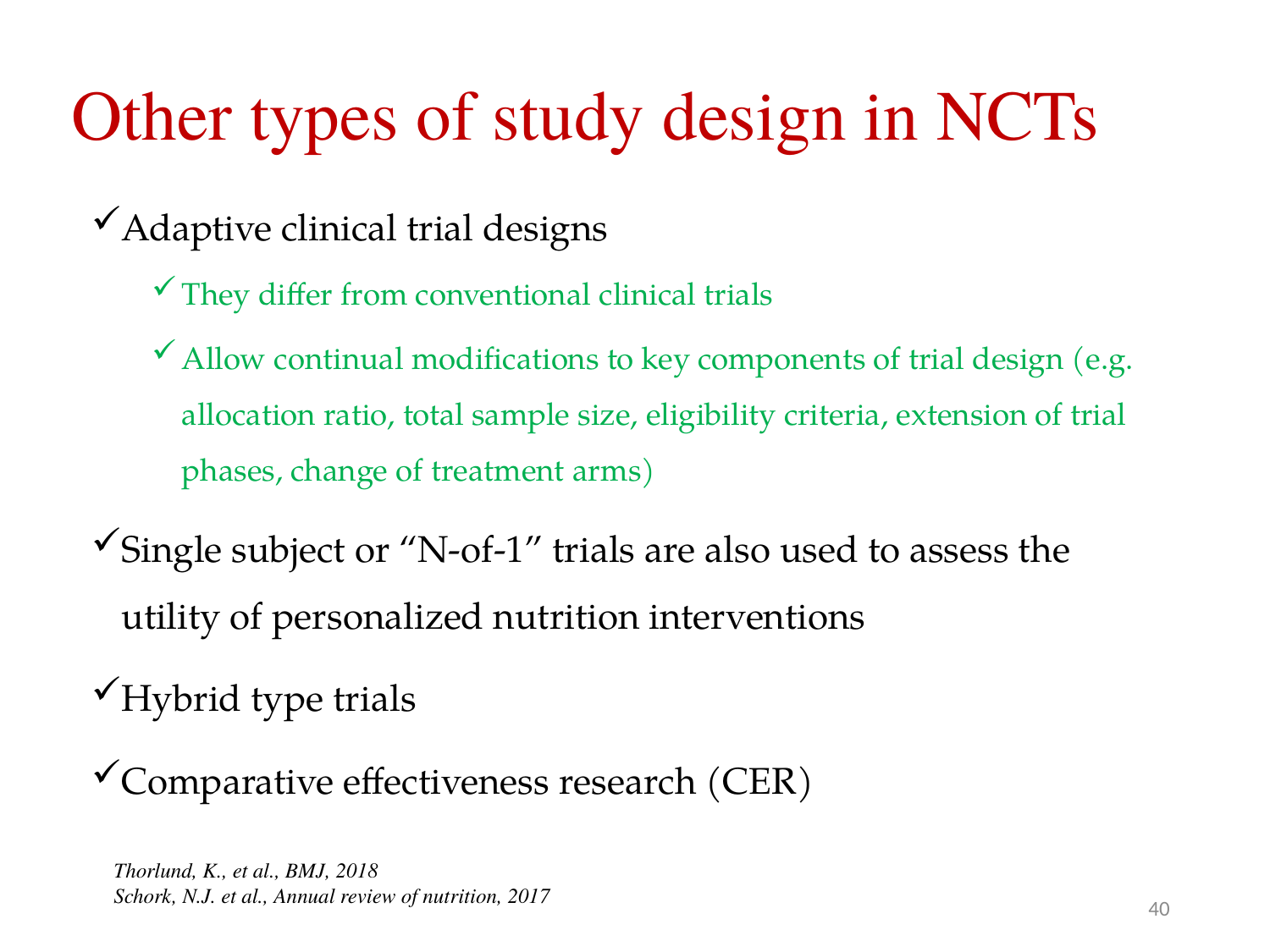

Other types of study design in NCTs

Adaptive clinical trial designs
They differ from conventional clinical trials
Allow continual modifications to key components of trial design (e.g. allocation ratio, total sample size, eligibility criteria, extension of trial phases, change of treatment arms)
Single subject or “N-of-1” trials are also used to assess the utility of personalized nutrition interventions
Hybrid type trials
Comparative effectiveness research (CER)
Thorlund, K., et al., BMJ, 2018
Schork, N.J. et al., Annual review of nutrition, 2017
40